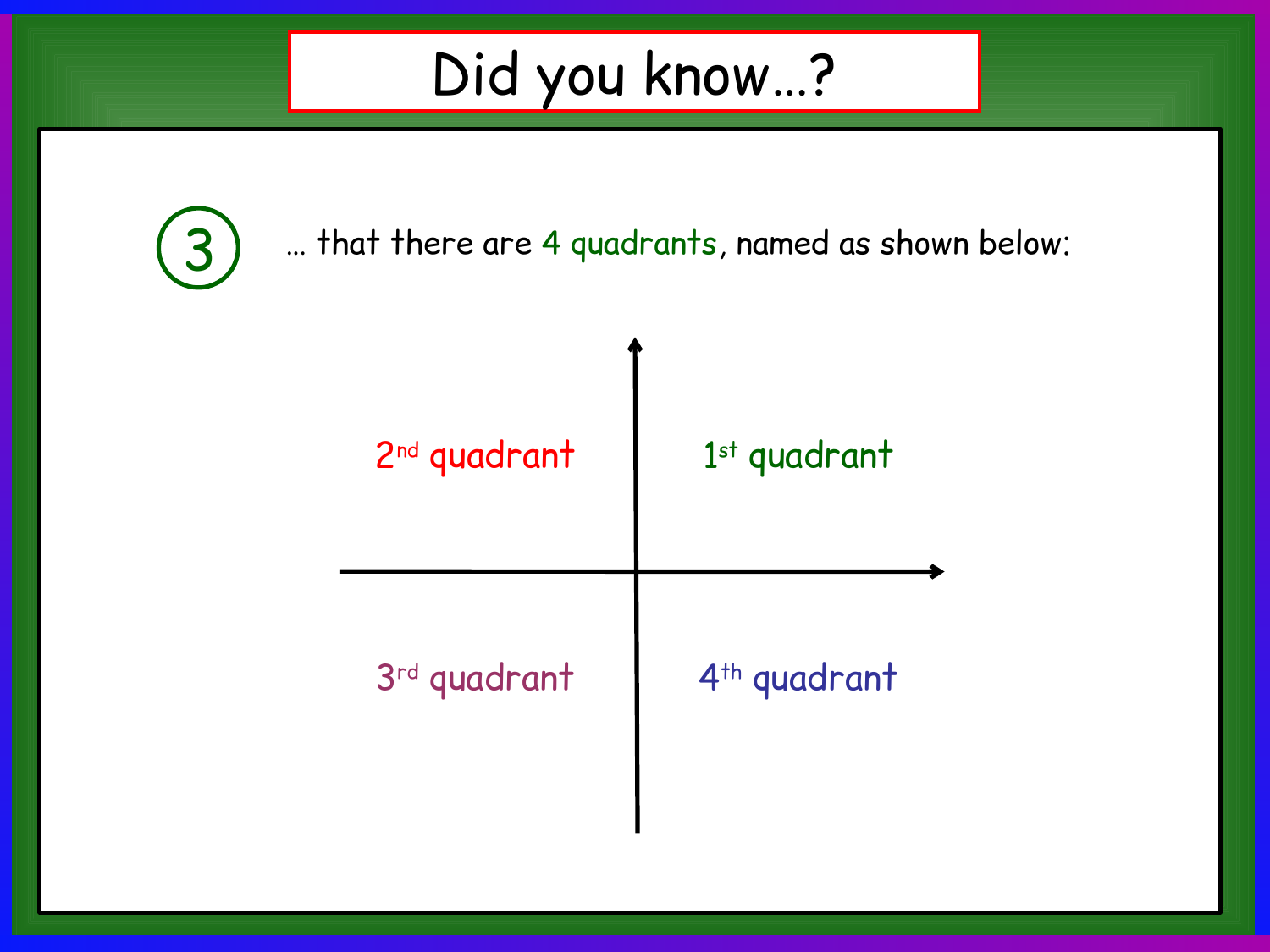

Did you know…?

3
… that there are 4 quadrants, named as shown below:
2nd quadrant
1st quadrant
3rd quadrant
4th quadrant